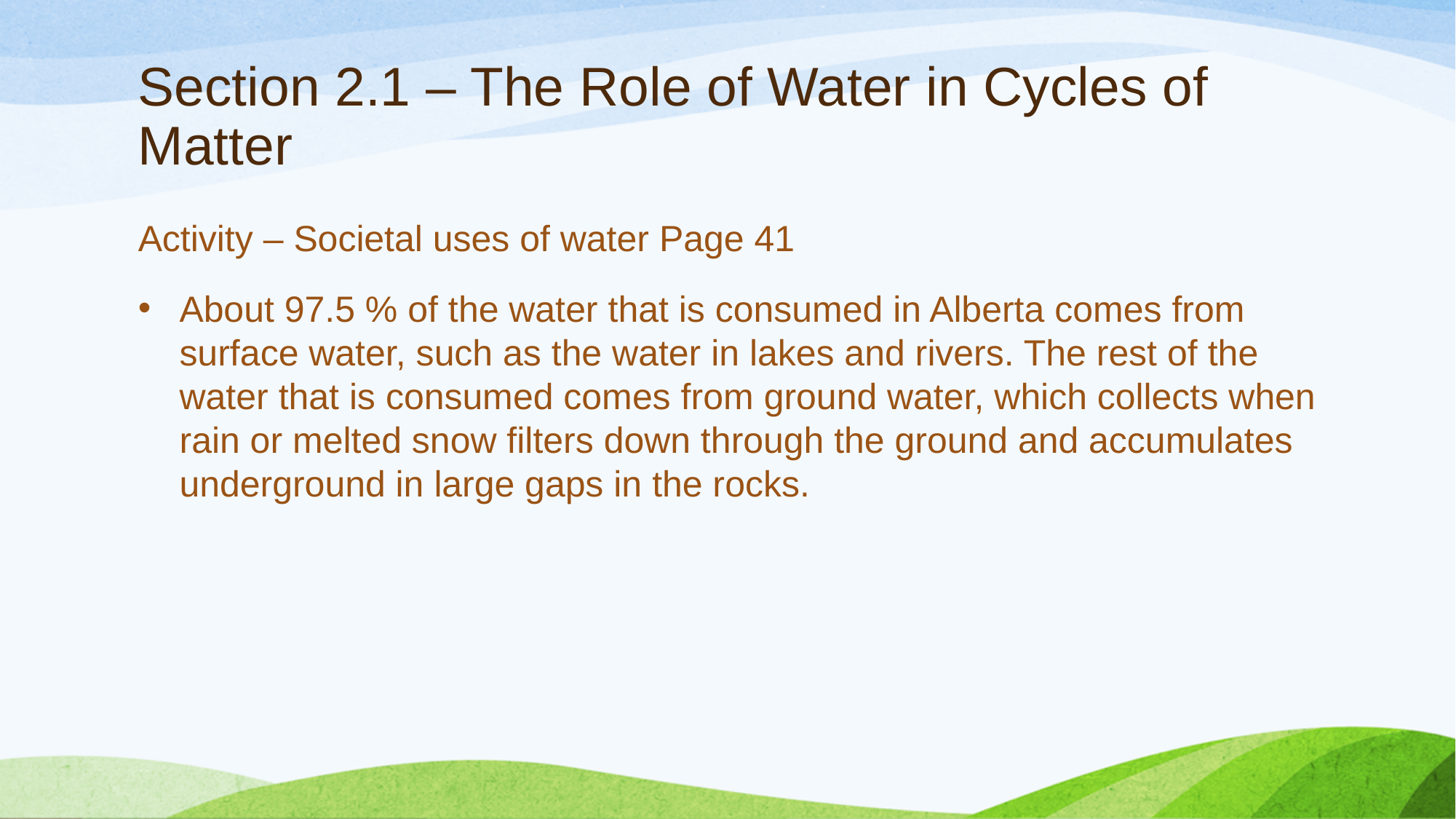

# Section 2.1 – The Role of Water in Cycles of Matter
Activity – Societal uses of water Page 41
About 97.5 % of the water that is consumed in Alberta comes from surface water, such as the water in lakes and rivers. The rest of the water that is consumed comes from ground water, which collects when rain or melted snow filters down through the ground and accumulates underground in large gaps in the rocks.